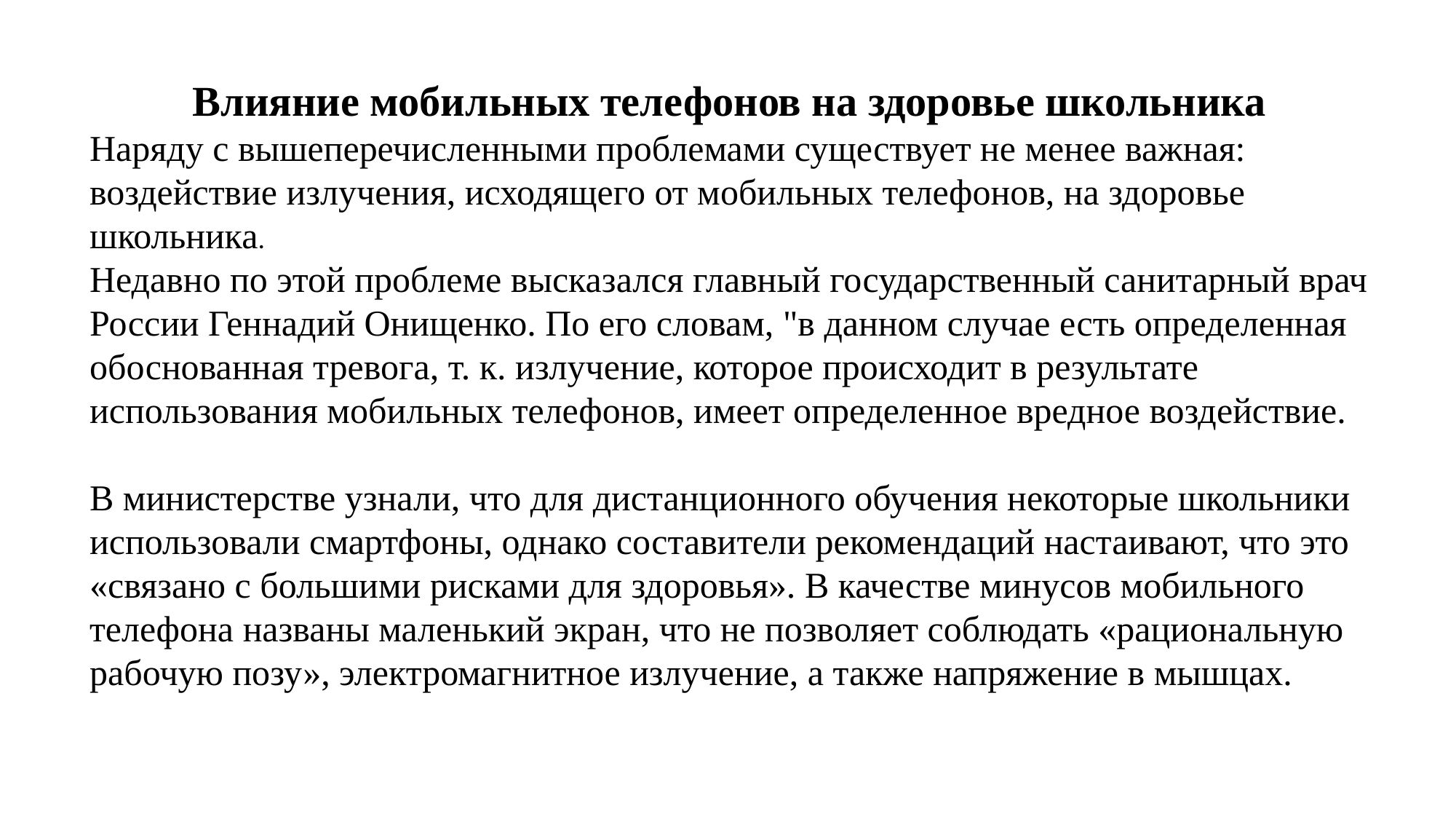

Влияние мобильных телефонов на здоровье школьника
Наряду с вышеперечисленными проблемами существует не менее важная: воздействие излучения, исходящего от мобильных телефонов, на здоровье школьника.
Недавно по этой проблеме высказался главный государственный санитарный врач России Геннадий Онищенко. По его словам, "в данном случае есть определенная обоснованная тревога, т. к. излучение, которое происходит в результате использования мобильных телефонов, имеет определенное вредное воздействие.

В министерстве узнали, что для дистанционного обучения некоторые школьники использовали смартфоны, однако составители рекомендаций настаивают, что это «связано с большими рисками для здоровья». В качестве минусов мобильного телефона названы маленький экран, что не позволяет соблюдать «рациональную рабочую позу», электромагнитное излучение, а также напряжение в мышцах.